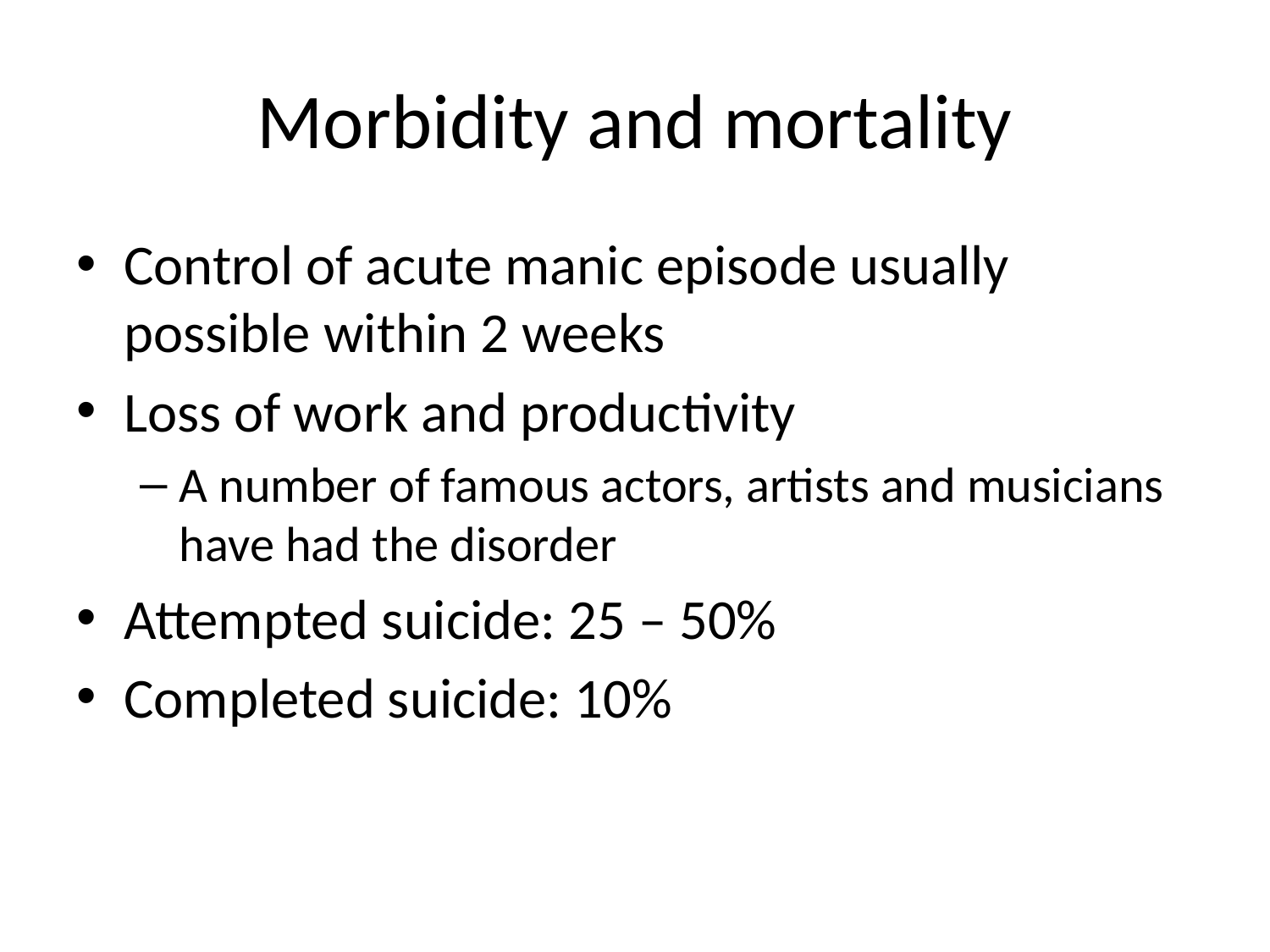

# Morbidity and mortality
Control of acute manic episode usually possible within 2 weeks
Loss of work and productivity
A number of famous actors, artists and musicians have had the disorder
Attempted suicide: 25 – 50%
Completed suicide: 10%